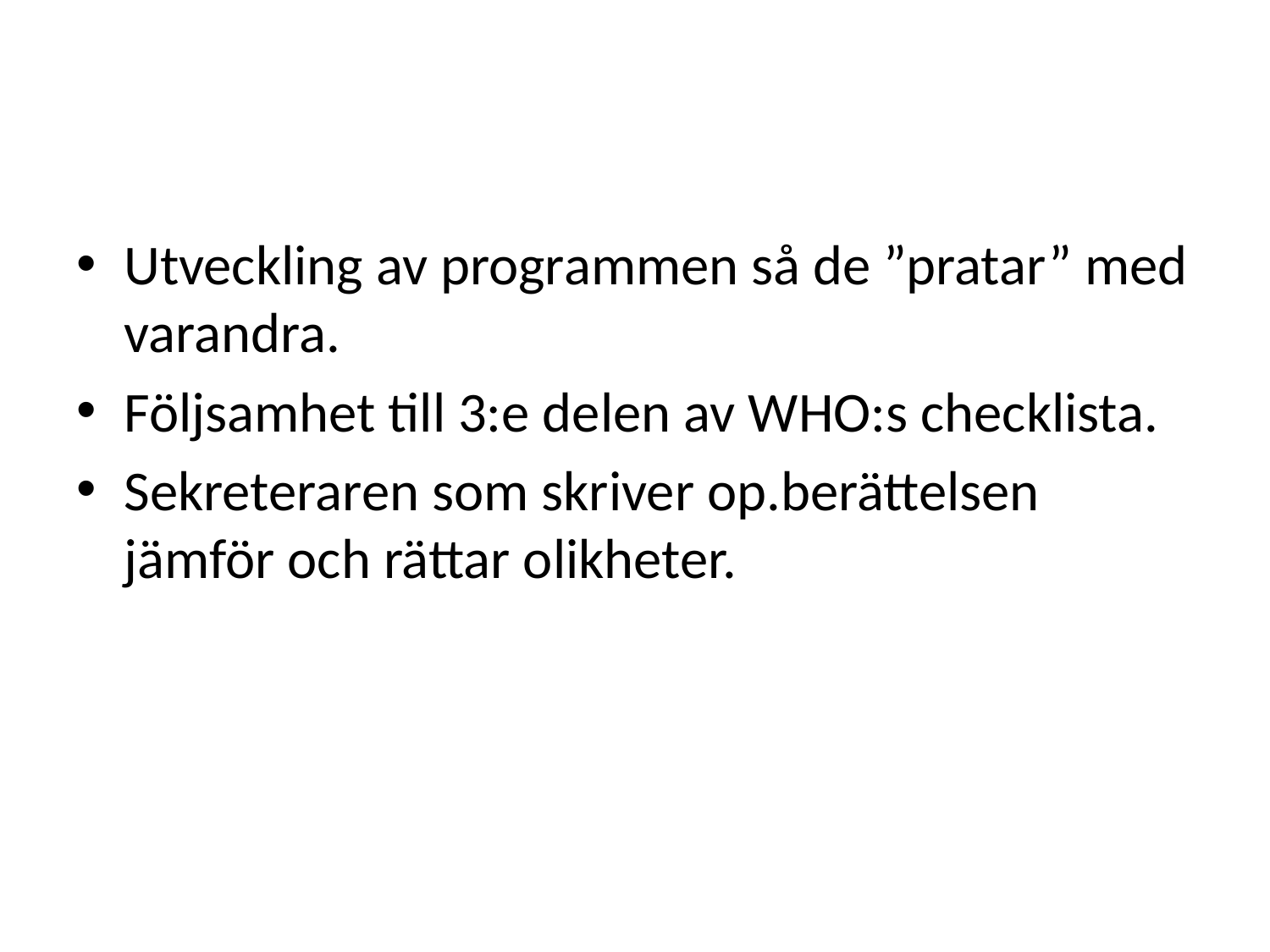

#
Utveckling av programmen så de ”pratar” med varandra.
Följsamhet till 3:e delen av WHO:s checklista.
Sekreteraren som skriver op.berättelsen jämför och rättar olikheter.